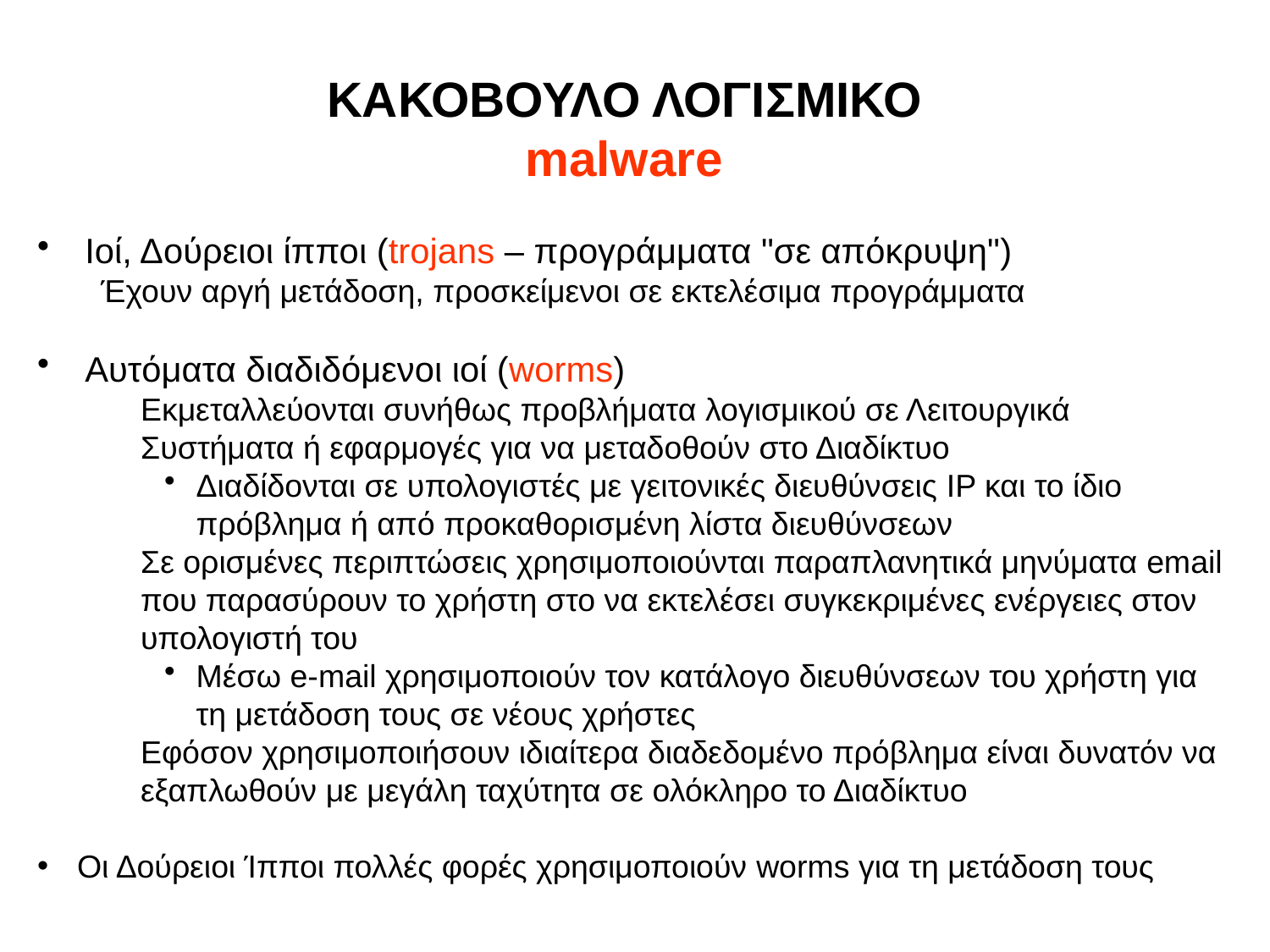

# ΚΑΚΟΒΟΥΛΟ ΛΟΓΙΣΜΙΚΟ malware
Ιοί, Δούρειοι ίπποι (trojans – προγράμματα "σε απόκρυψη")
Έχουν αργή μετάδοση, προσκείμενοι σε εκτελέσιμα προγράμματα

Αυτόματα διαδιδόμενοι ιοί (worms)
	Εκμεταλλεύονται συνήθως προβλήματα λογισμικού σε Λειτουργικά Συστήματα ή εφαρμογές για να μεταδοθούν στο Διαδίκτυο
Διαδίδονται σε υπολογιστές με γειτονικές διευθύνσεις IP και το ίδιο πρόβλημα ή από προκαθορισμένη λίστα διευθύνσεων
	Σε ορισμένες περιπτώσεις χρησιμοποιούνται παραπλανητικά μηνύματα email που παρασύρουν το χρήστη στο να εκτελέσει συγκεκριμένες ενέργειες στον υπολογιστή του
Μέσω e-mail χρησιμοποιούν τον κατάλογο διευθύνσεων του χρήστη για τη μετάδοση τους σε νέους χρήστες
	Εφόσον χρησιμοποιήσουν ιδιαίτερα διαδεδομένο πρόβλημα είναι δυνατόν να εξαπλωθούν με μεγάλη ταχύτητα σε ολόκληρο το Διαδίκτυο

Οι Δούρειοι Ίπποι πολλές φορές χρησιμοποιούν worms για τη μετάδοση τους